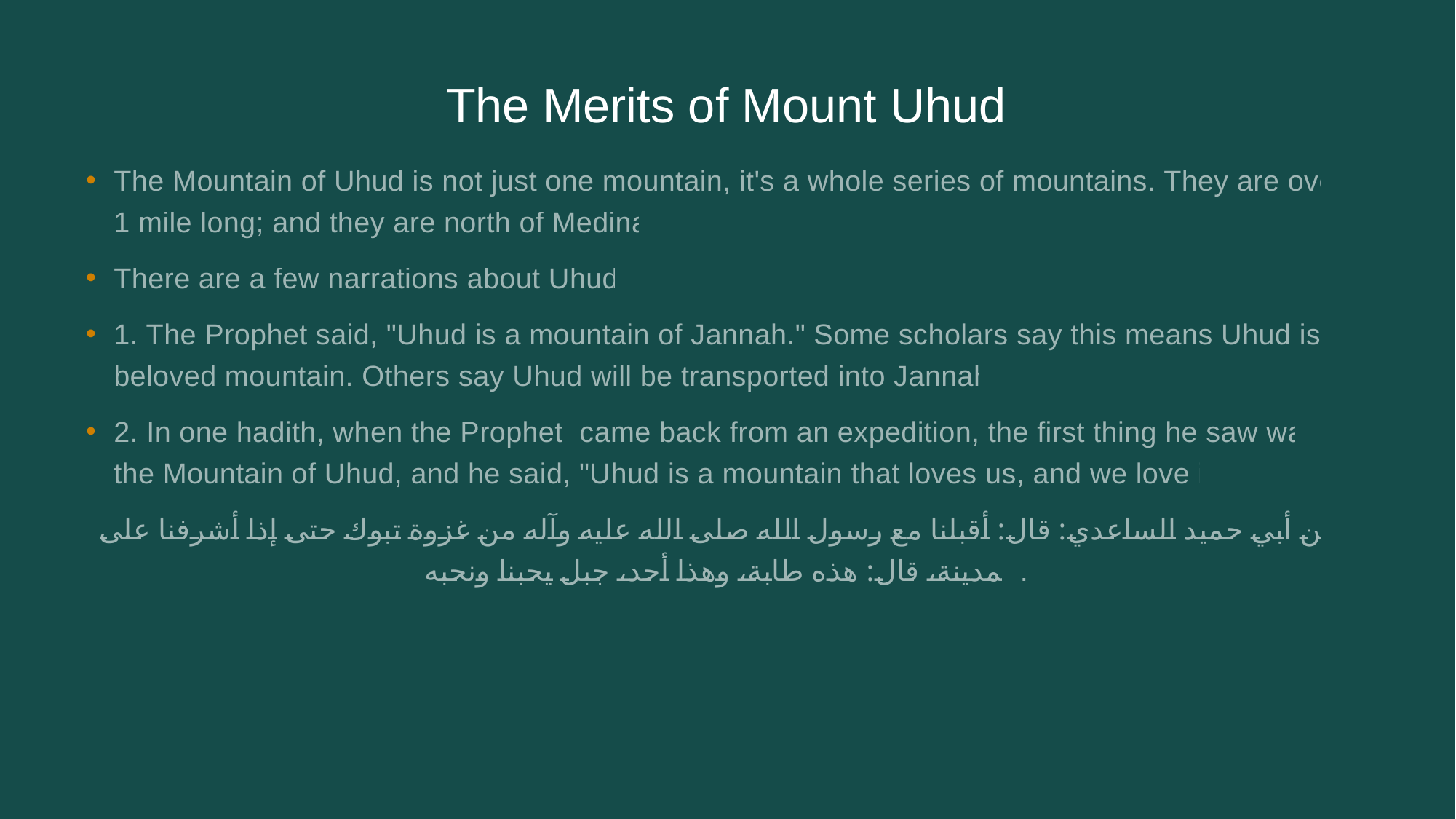

# The Merits of Mount Uhud
The Mountain of Uhud is not just one mountain, it's a whole series of mountains. They are over 1 mile long; and they are north of Medina
There are a few narrations about Uhud:
1. The Prophet said, "Uhud is a mountain of Jannah." Some scholars say this means Uhud is a beloved mountain. Others say Uhud will be transported into Jannah.
2. In one hadith, when the Prophet  came back from an expedition, the first thing he saw was the Mountain of Uhud, and he said, "Uhud is a mountain that loves us, and we love it”
وعن أبي حميد الساعدي: قال: أقبلنا مع رسول الله صلى الله عليه وآله من غزوة تبوك حتى إذا أشرفنا على المدينة، قال: هذه طابة، وهذا أحد، جبل يحبنا ونحبه.